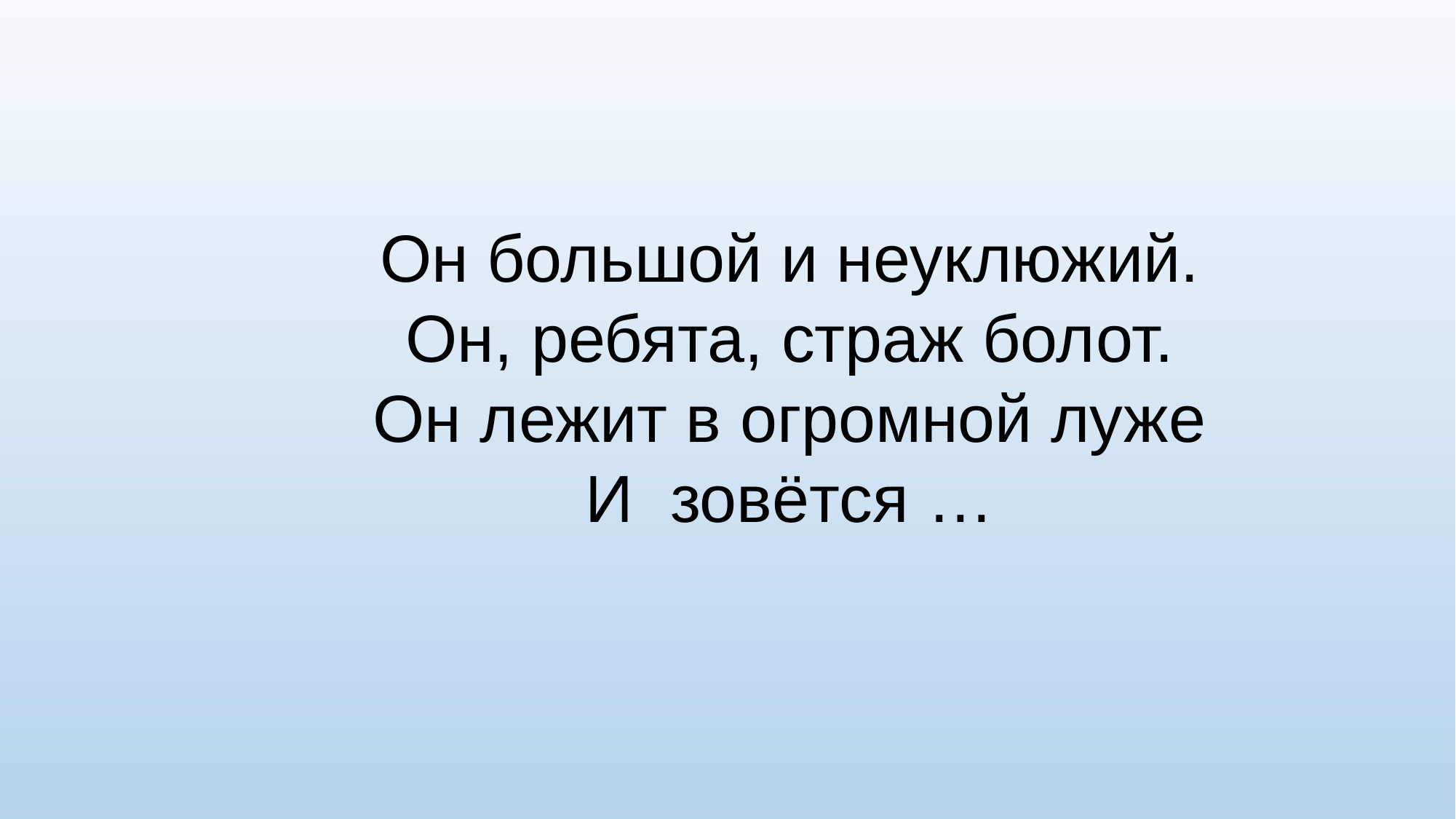

Он большой и неуклюжий.
Он, ребята, страж болот.
Он лежит в огромной луже
И  зовётся …